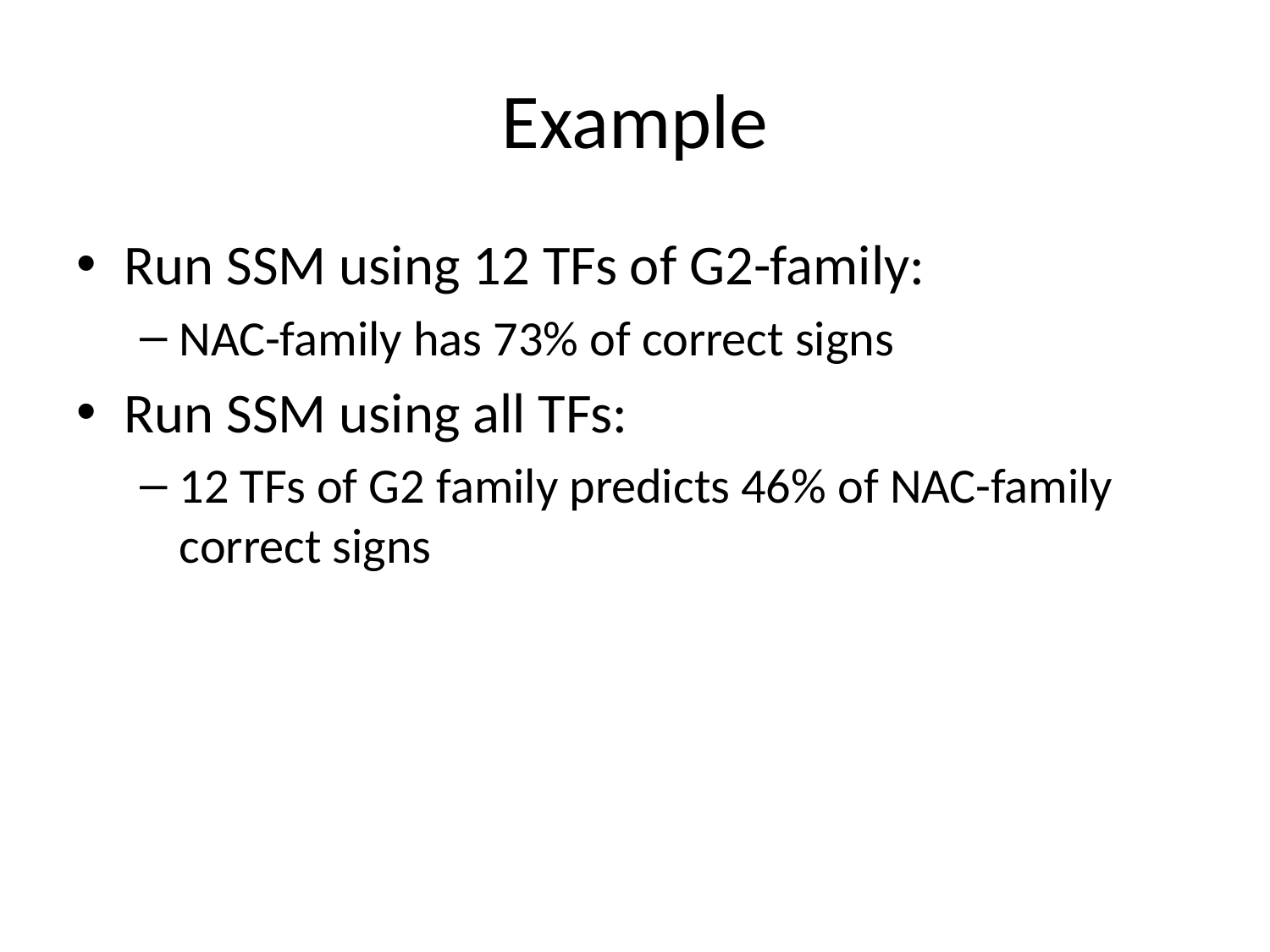

# Example
Run SSM using 12 TFs of G2-family:
NAC-family has 73% of correct signs
Run SSM using all TFs:
12 TFs of G2 family predicts 46% of NAC-family correct signs